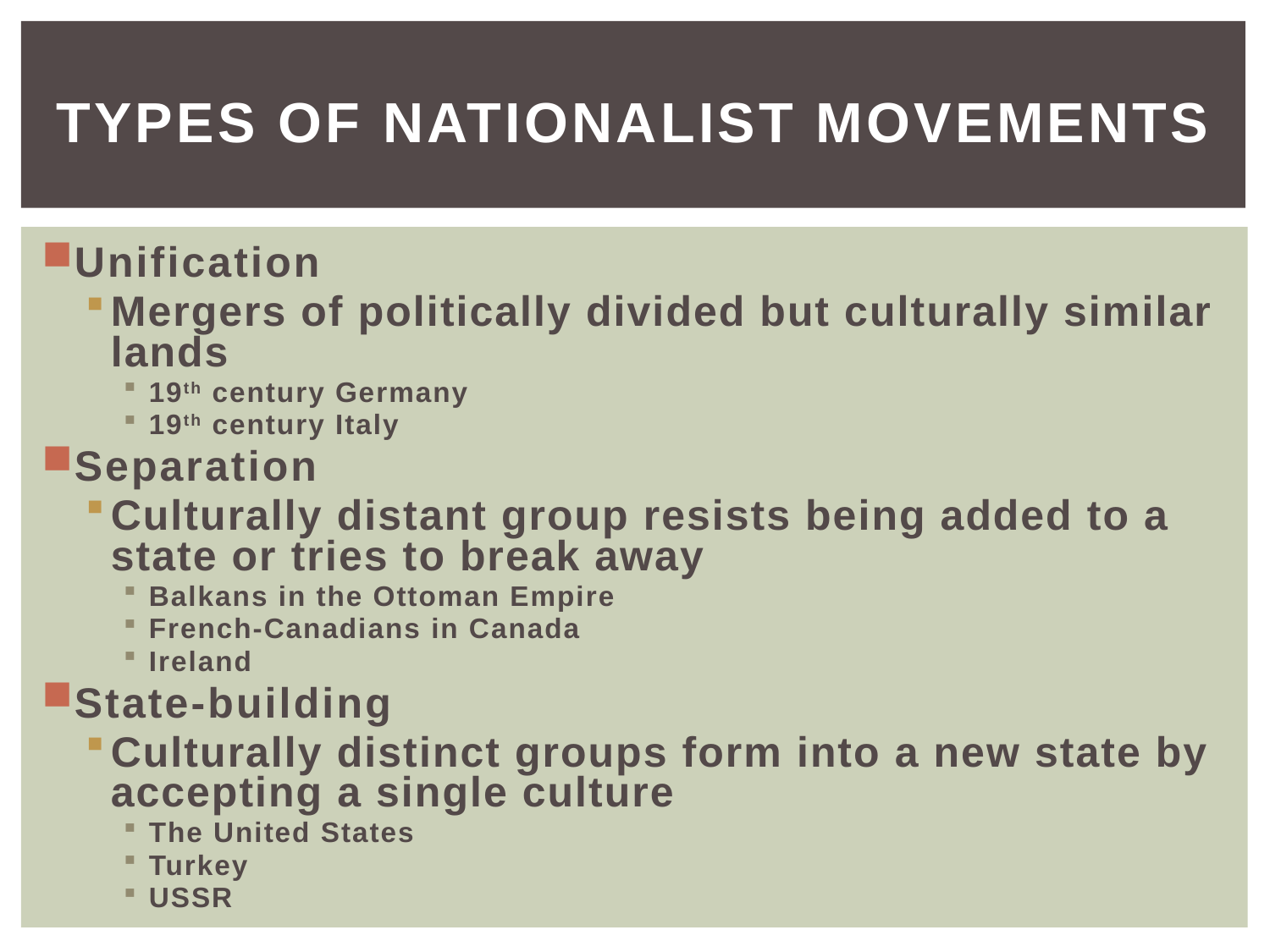

# Types of Nationalist Movements
Unification
Mergers of politically divided but culturally similar lands
19th century Germany
19th century Italy
Separation
Culturally distant group resists being added to a state or tries to break away
Balkans in the Ottoman Empire
French-Canadians in Canada
Ireland
State-building
Culturally distinct groups form into a new state by accepting a single culture
The United States
Turkey
USSR